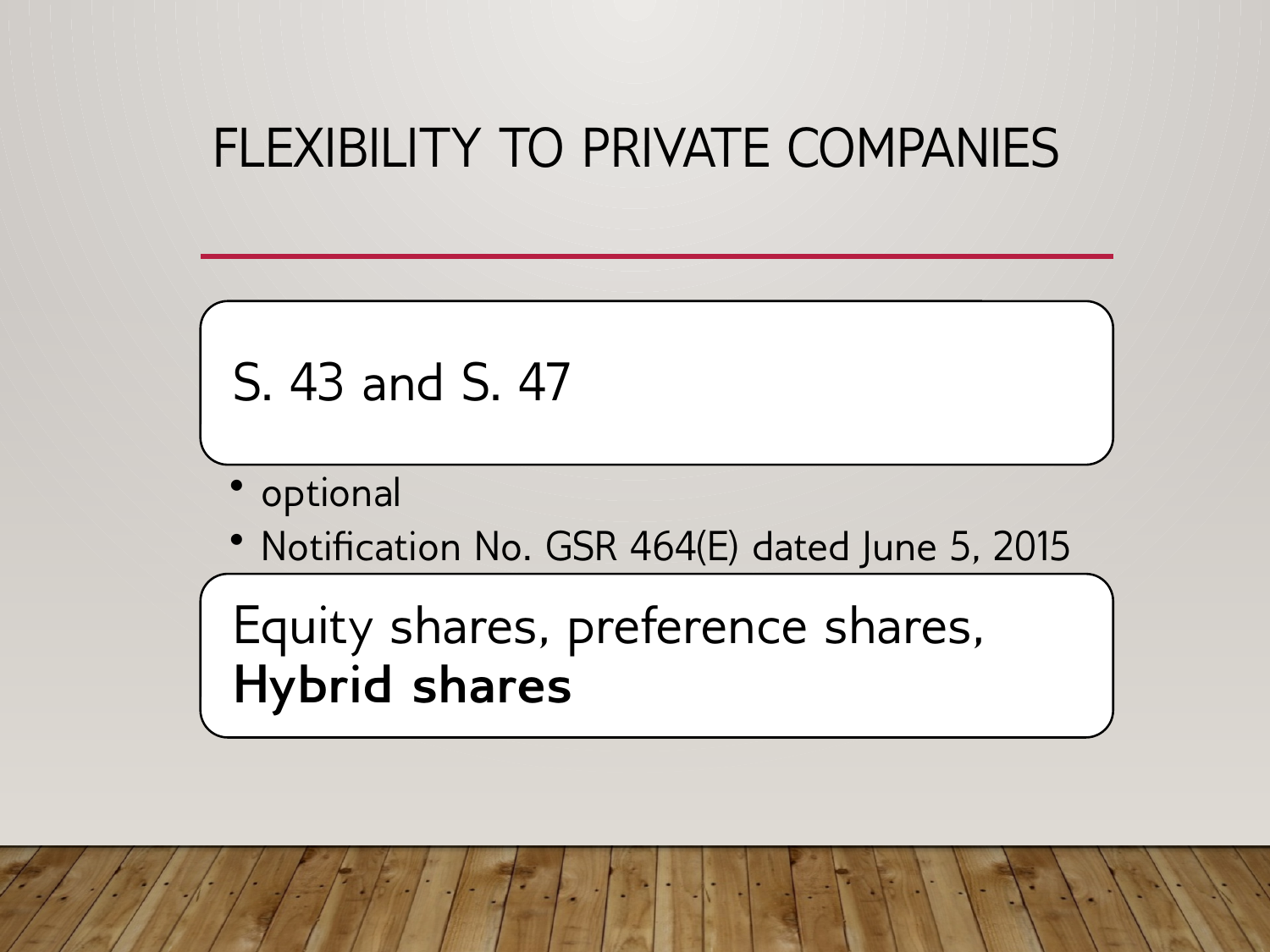

# Flexibility to private companies
S. 43 and S. 47
optional
Notification No. GSR 464(E) dated June 5, 2015
Equity shares, preference shares, Hybrid shares